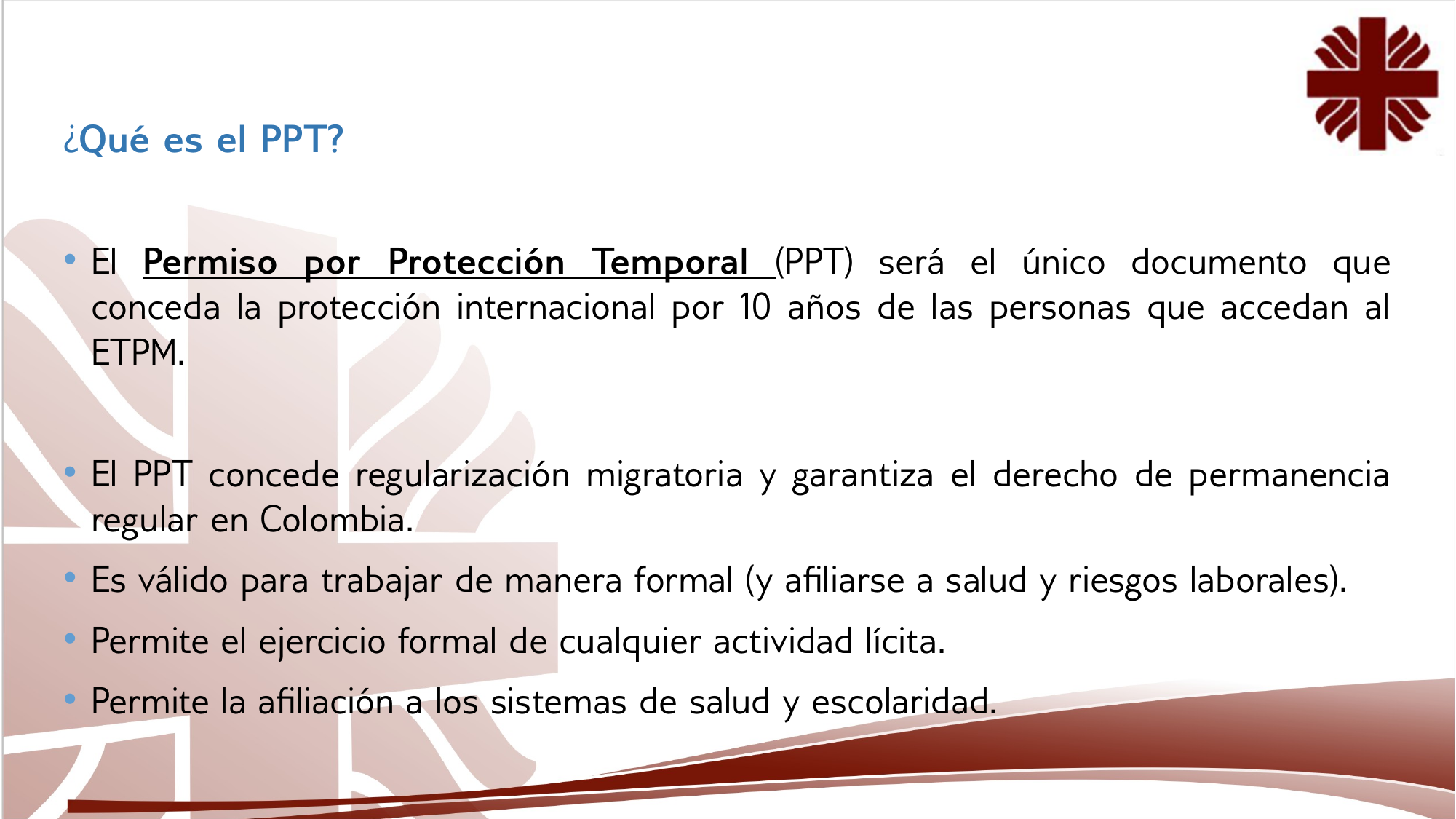

¿Qué es el PPT?

El Permiso por Protección Temporal (PPT) será el único documento que conceda la protección internacional por 10 años de las personas que accedan al ETPM.

El PPT concede regularización migratoria y garantiza el derecho de permanencia regular en Colombia.
Es válido para trabajar de manera formal (y afiliarse a salud y riesgos laborales).
Permite el ejercicio formal de cualquier actividad lícita.
Permite la afiliación a los sistemas de salud y escolaridad.